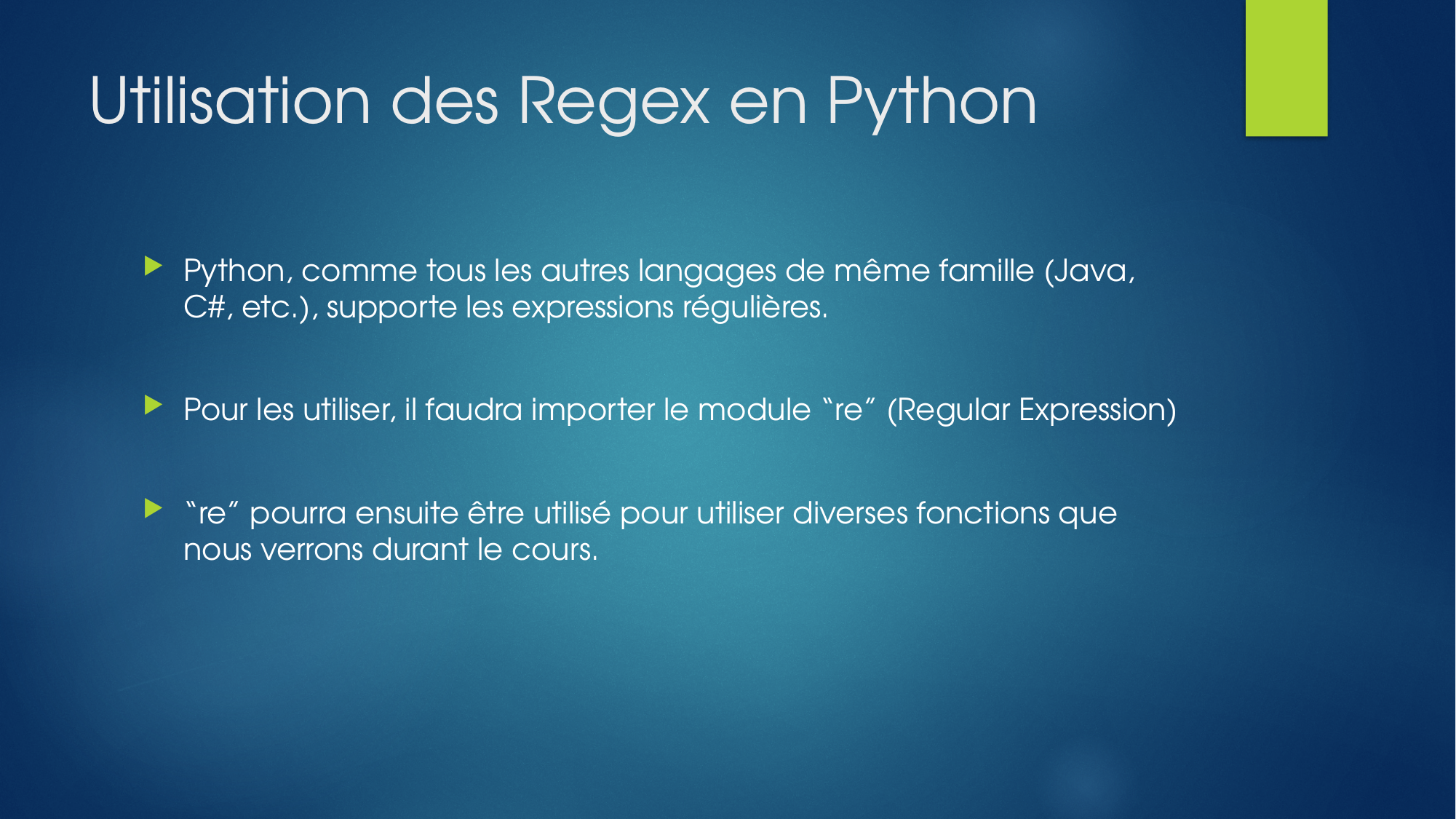

# Utilisation des Regex en Python
Python, comme tous les autres langages de même famille (Java, C#, etc.), supporte les expressions régulières.

Pour les utiliser, il faudra importer le module “re” (Regular Expression)

“re” pourra ensuite être utilisé pour utiliser diverses fonctions que nous verrons durant le cours.